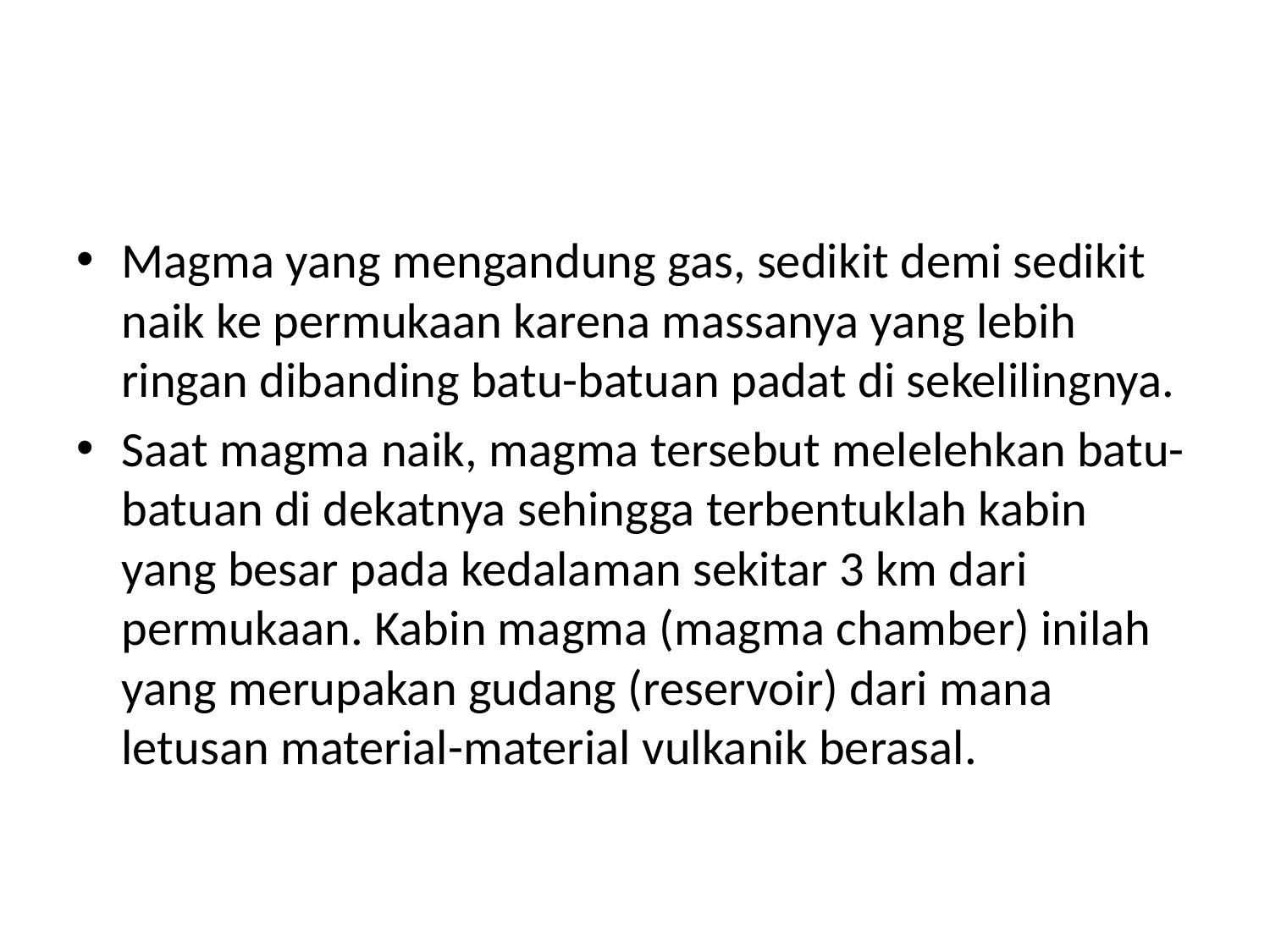

#
Magma yang mengandung gas, sedikit demi sedikit naik ke permukaan karena massanya yang lebih ringan dibanding batu-batuan padat di sekelilingnya.
Saat magma naik, magma tersebut melelehkan batu-batuan di dekatnya sehingga terbentuklah kabin yang besar pada kedalaman sekitar 3 km dari permukaan. Kabin magma (magma chamber) inilah yang merupakan gudang (reservoir) dari mana letusan material-material vulkanik berasal.